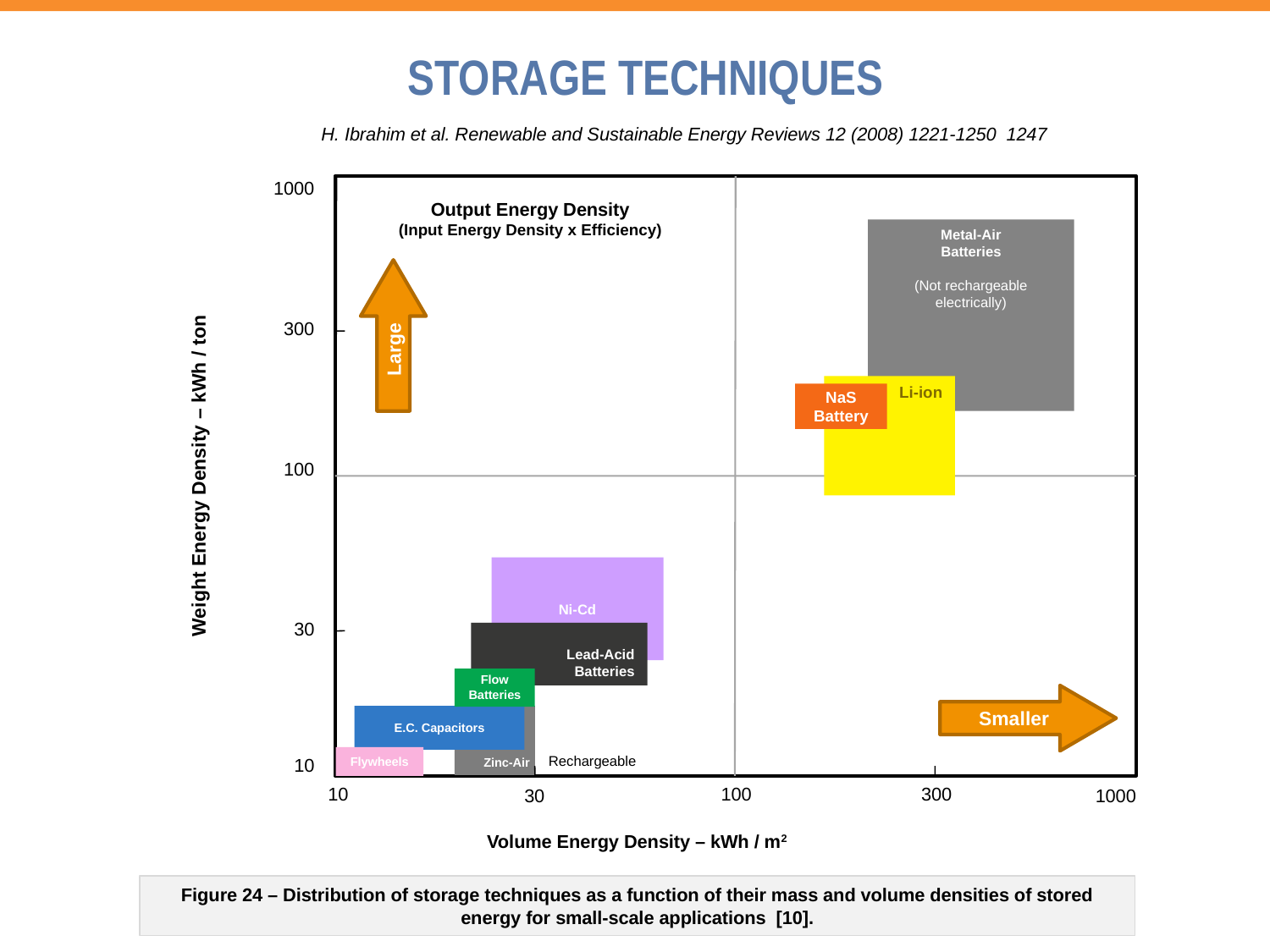

Storage Techniques
H. Ibrahim et al. Renewable and Sustainable Energy Reviews 12 (2008) 1221-1250  1247
1000

Output Energy Density
(Input Energy Density x Efficiency)

Metal-Air
Batteries

(Not rechargeable electrically)
Large
300
Li-ion
NaS
Battery
100
Weight Energy Density – kWh / ton
Ni-Cd
30

Lead-Acid
Batteries
Flow Batteries
Smaller
E.C. Capacitors
Zinc-Air
Rechargeable
10
Flywheels
10
100
300
30
1000
Volume Energy Density – kWh / m2
Figure 24 – Distribution of storage techniques as a function of their mass and volume densities of stored energy for small-scale applications  [10].